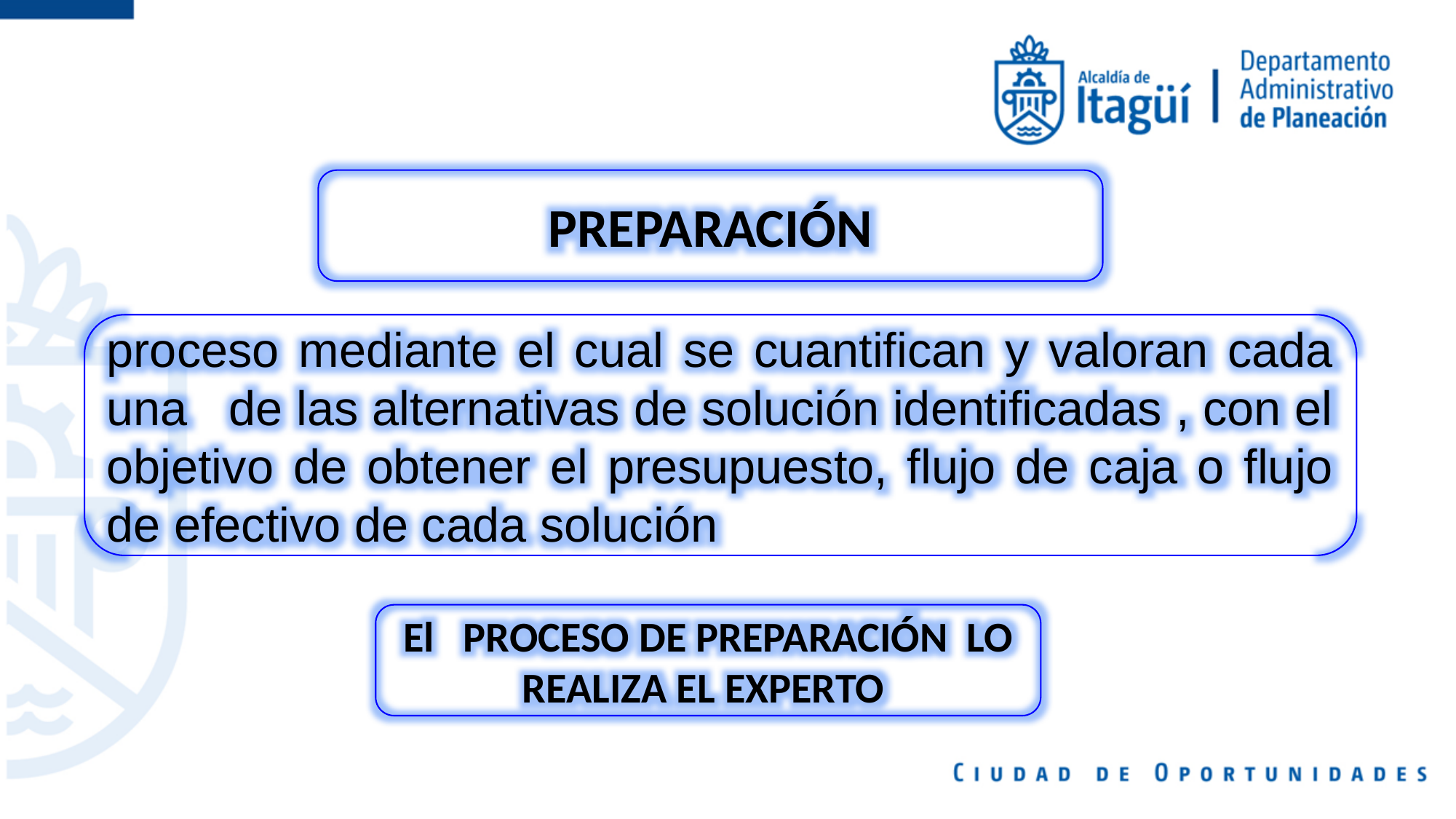

PREPARACIÓN
proceso mediante el cual se cuantifican y valoran cada una   de las alternativas de solución identificadas , con el objetivo de obtener el presupuesto, flujo de caja o flujo de efectivo de cada solución
El   PROCESO DE PREPARACIÓN  LO REALIZA EL EXPERTO